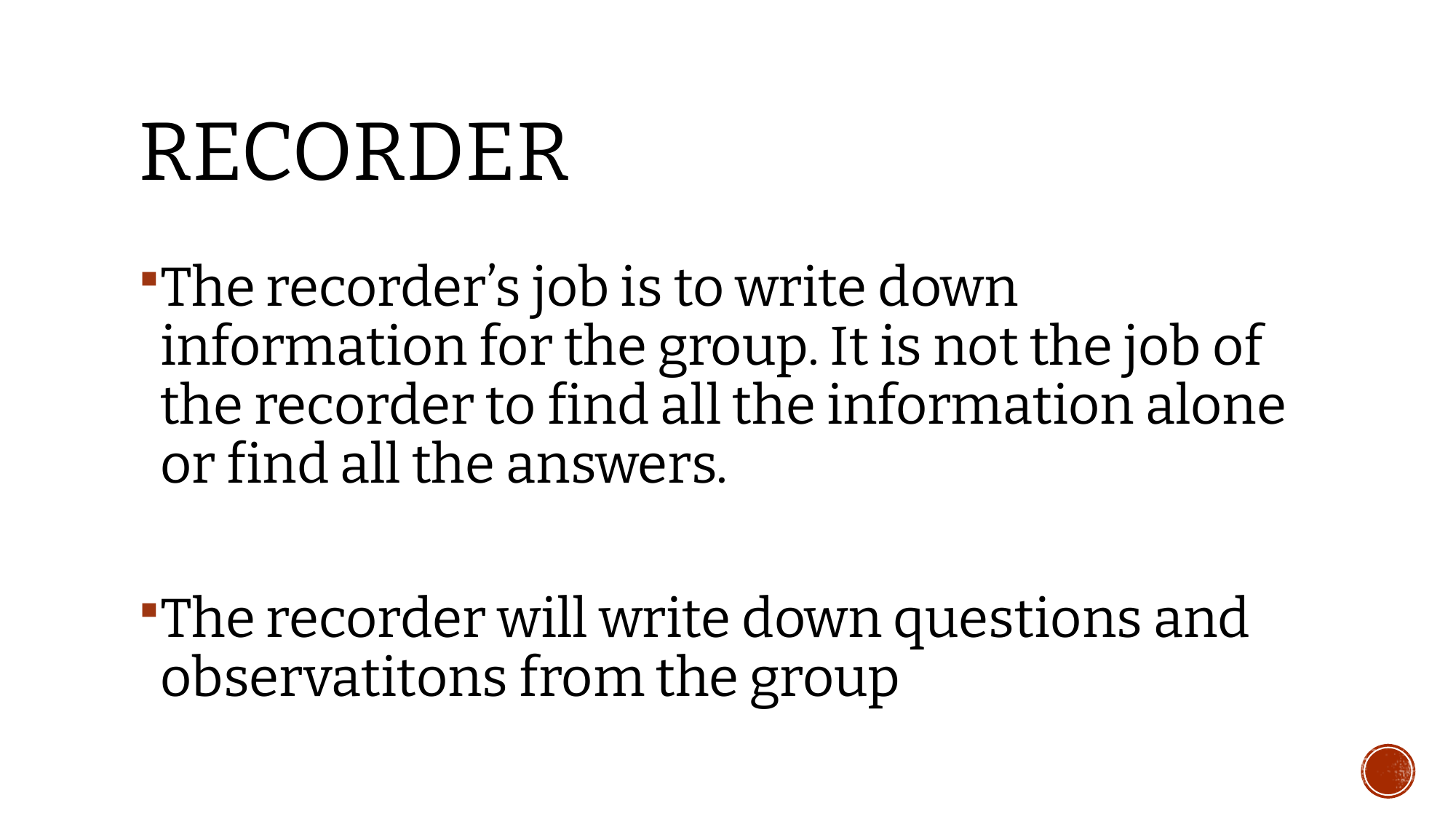

# Recorder
The recorder’s job is to write down information for the group. It is not the job of the recorder to find all the information alone or find all the answers.

The recorder will write down questions and observatitons from the group